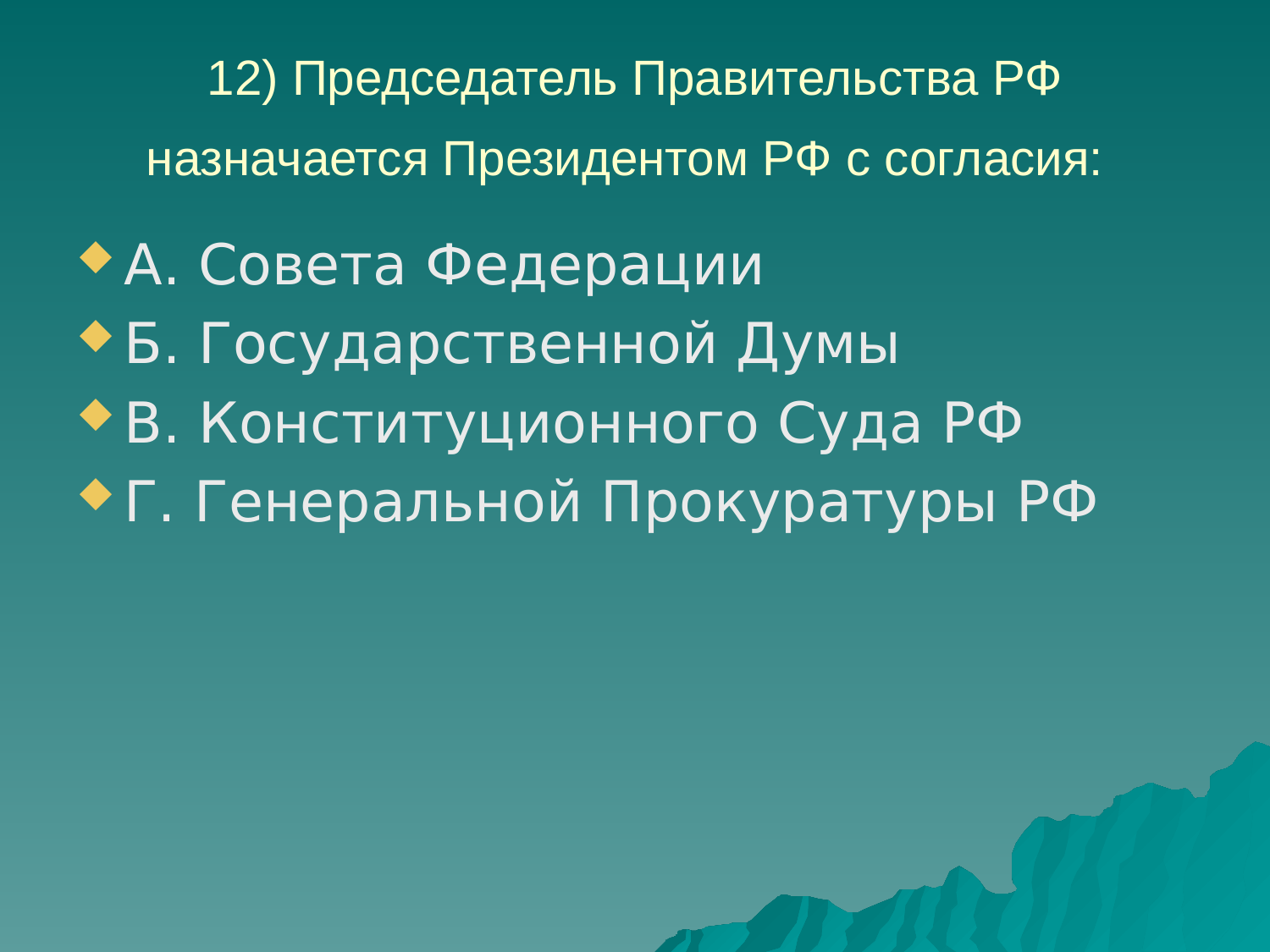

# 12) Председатель Правительства РФ назначается Президентом РФ с согласия:
А. Совета Федерации
Б. Государственной Думы
В. Конституционного Суда РФ
Г. Генеральной Прокуратуры РФ